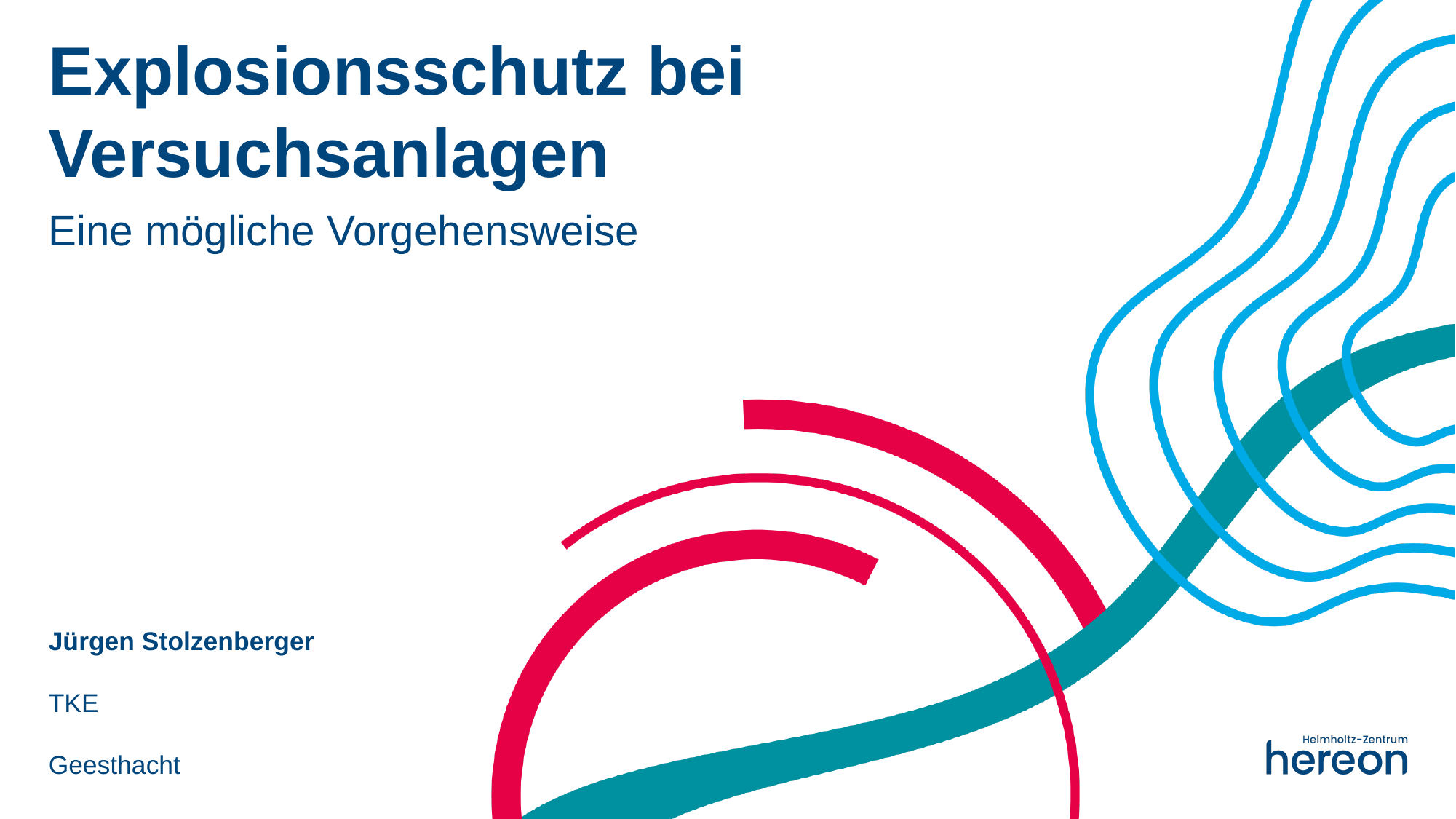

# Explosionsschutz bei Versuchsanlagen
Eine mögliche Vorgehensweise
Jürgen Stolzenberger

TKE
Geesthacht